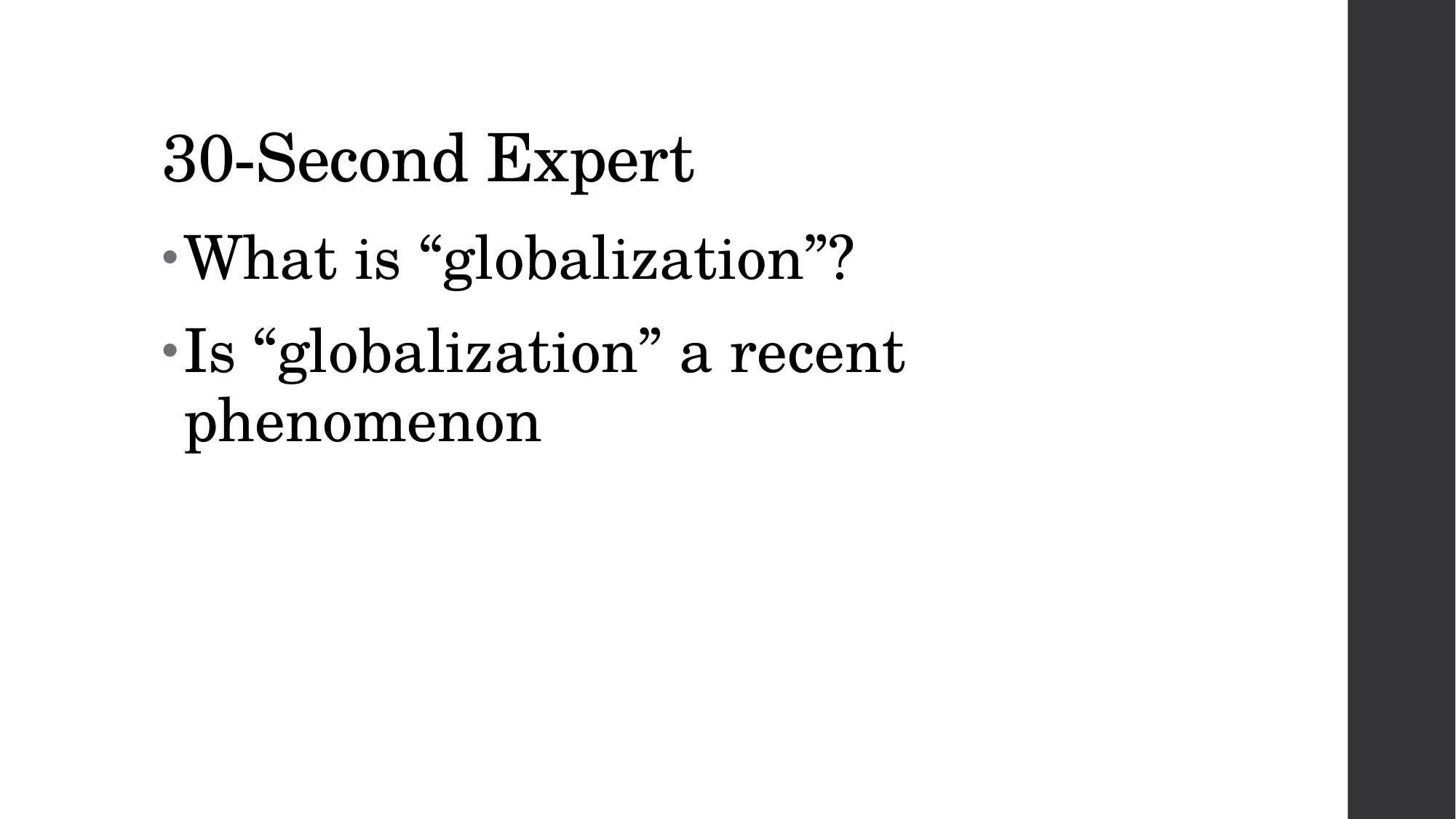

# 30-Second Expert
What is “globalization”?
Is “globalization” a recent phenomenon